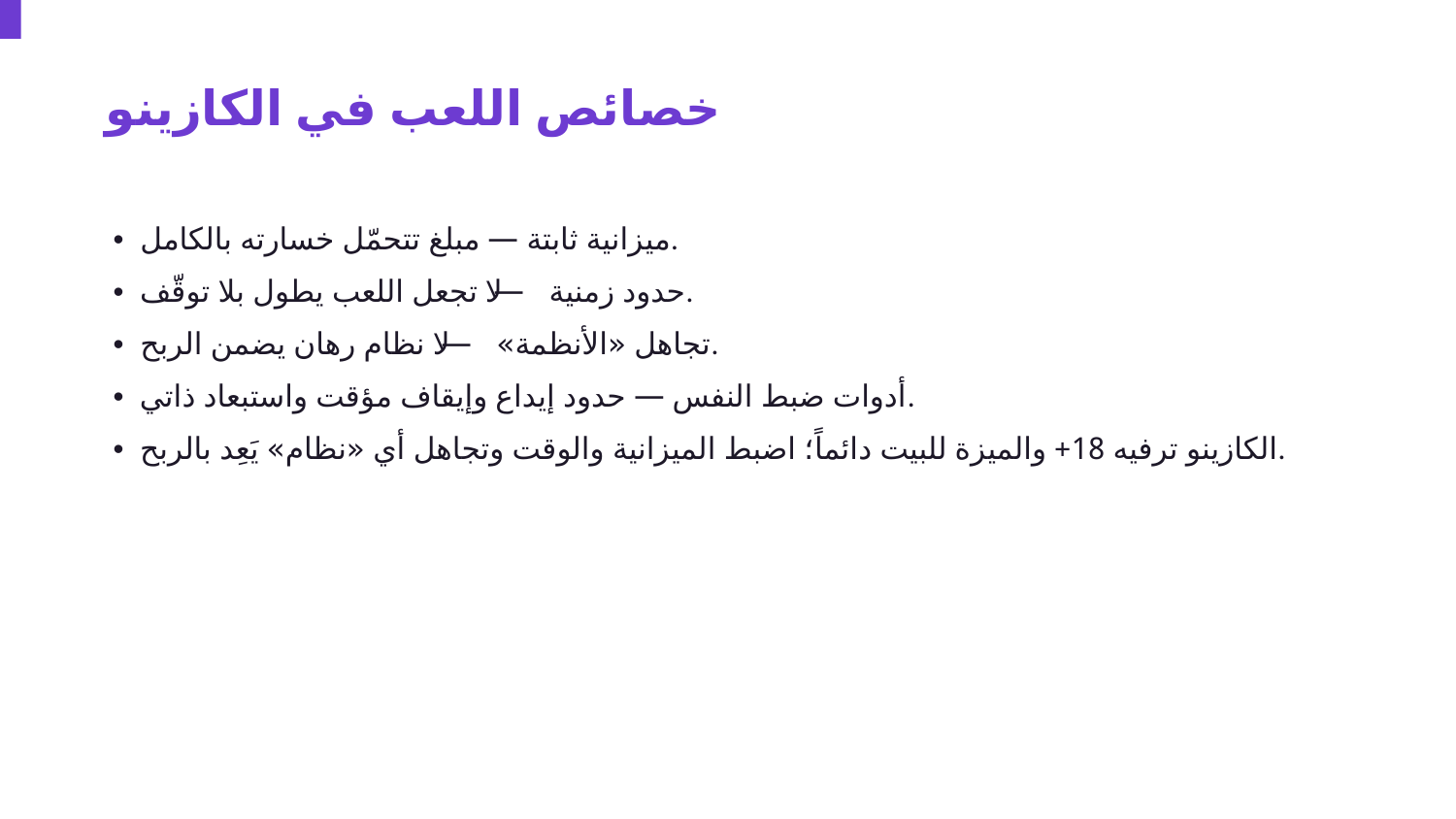

خصائص اللعب في الكازينو
•  ميزانية ثابتة — مبلغ تتحمّل خسارته بالكامل.
•  حدود زمنية — لا تجعل اللعب يطول بلا توقّف.
•  تجاهل «الأنظمة» — لا نظام رهان يضمن الربح.
•  أدوات ضبط النفس — حدود إيداع وإيقاف مؤقت واستبعاد ذاتي.
•  الكازينو ترفيه 18+ والميزة للبيت دائماً؛ اضبط الميزانية والوقت وتجاهل أي «نظام» يَعِد بالربح.